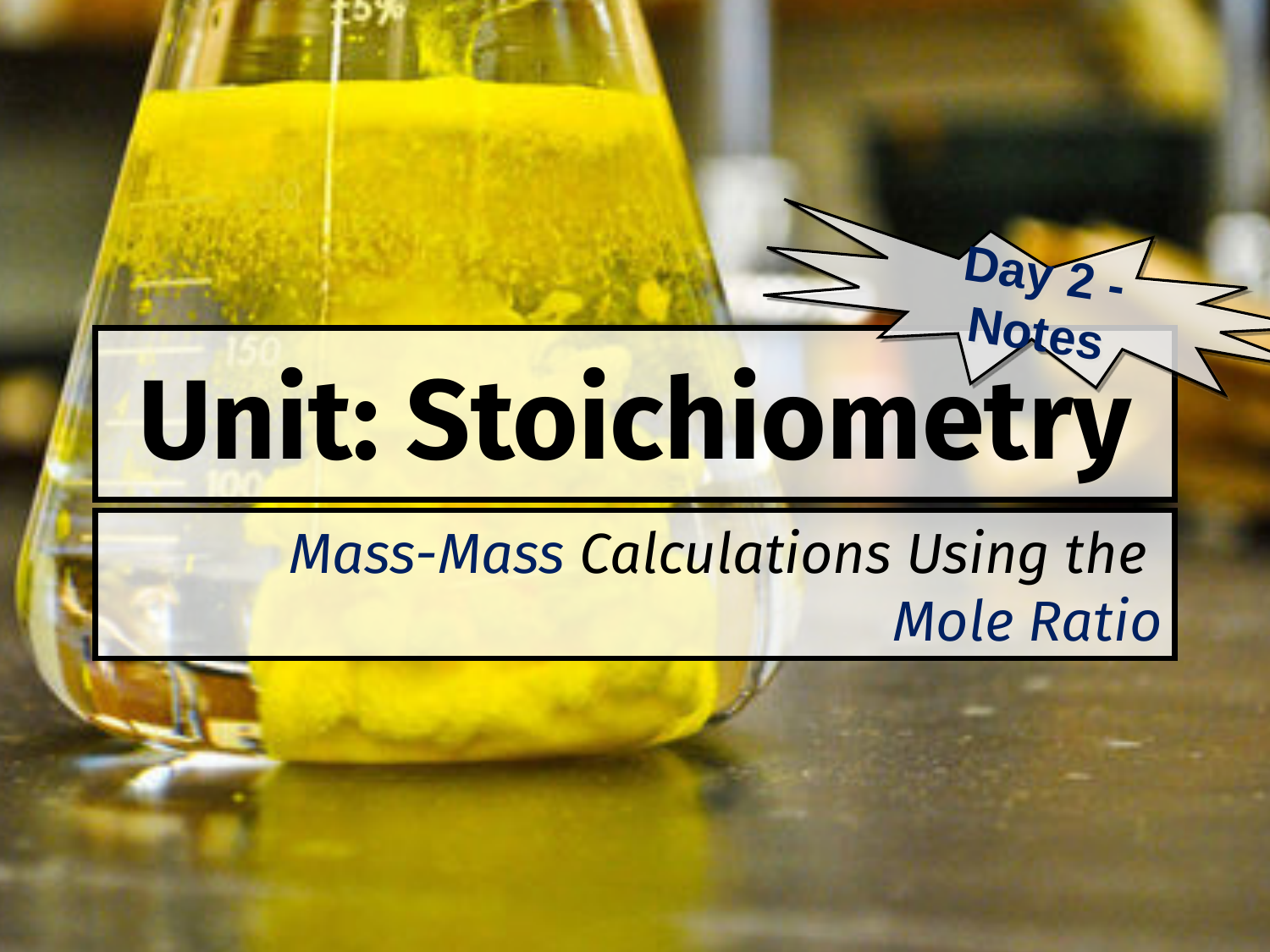

Day 2 - Notes
# Unit: Stoichiometry
Mass-Mass Calculations Using the
Mole Ratio